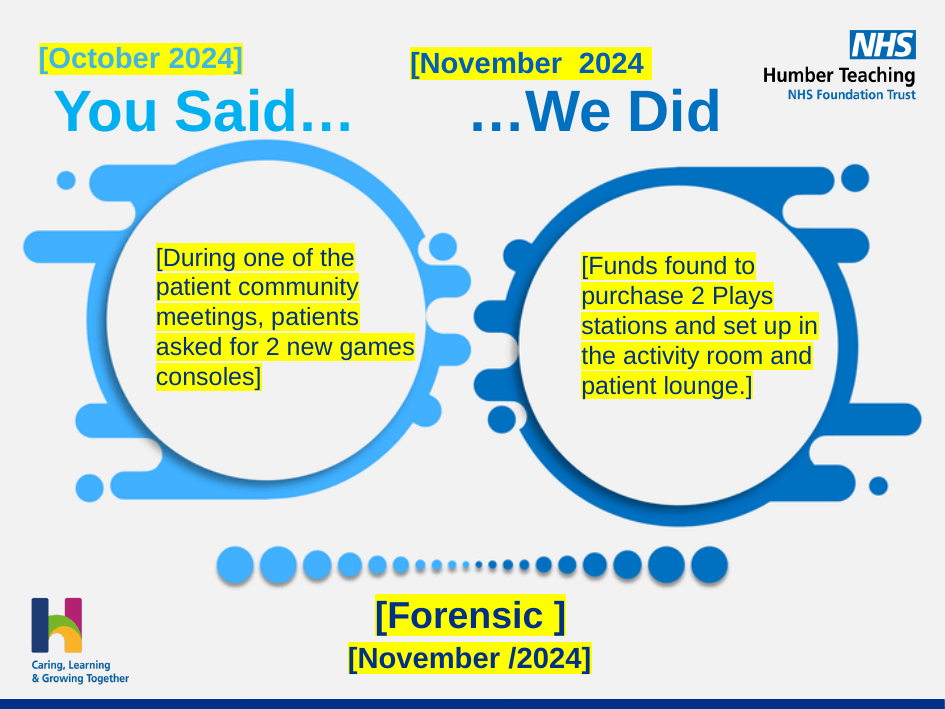

[October 2024]
[November  2024
[During one of the patient community meetings, patients asked for 2 new games consoles]
[Funds found to purchase 2 Plays stations and set up in the activity room and patient lounge.]
[Forensic ]
[November /2024]